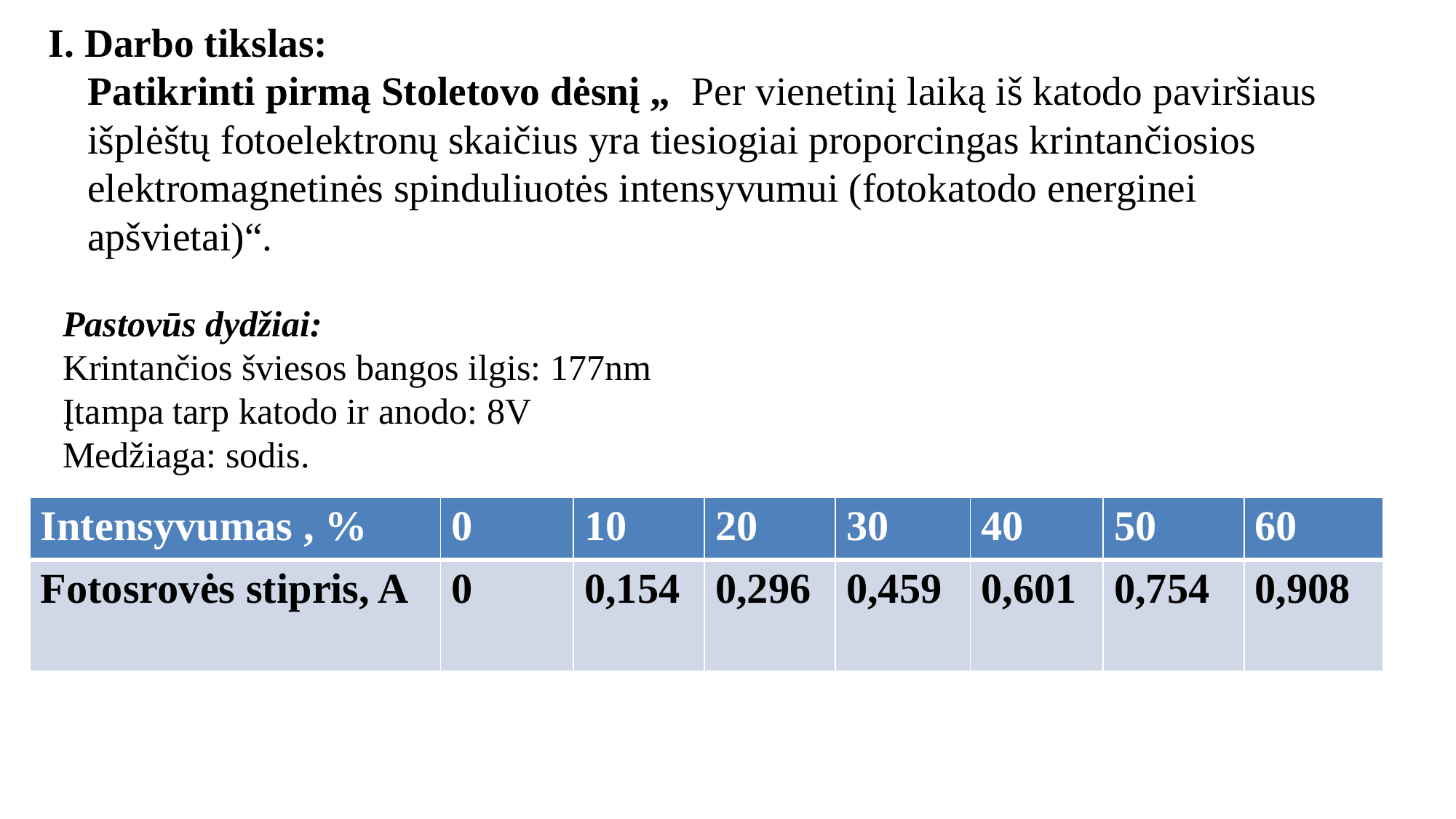

# I. Darbo tikslas: Patikrinti pirmą Stoletovo dėsnį „  Per vienetinį laiką iš katodo paviršiaus išplėštų fotoelektronų skaičius yra tiesiogiai proporcingas krintančiosios elektromagnetinės spinduliuotės intensyvumui (fotokatodo energinei apšvietai)“.
Pastovūs dydžiai:
Krintančios šviesos bangos ilgis: 177nm
Įtampa tarp katodo ir anodo: 8V
Medžiaga: sodis.
| Intensyvumas , % | 0 | 10 | 20 | 30 | 40 | 50 | 60 |
| --- | --- | --- | --- | --- | --- | --- | --- |
| Fotosrovės stipris, A | 0 | 0,154 | 0,296 | 0,459 | 0,601 | 0,754 | 0,908 |